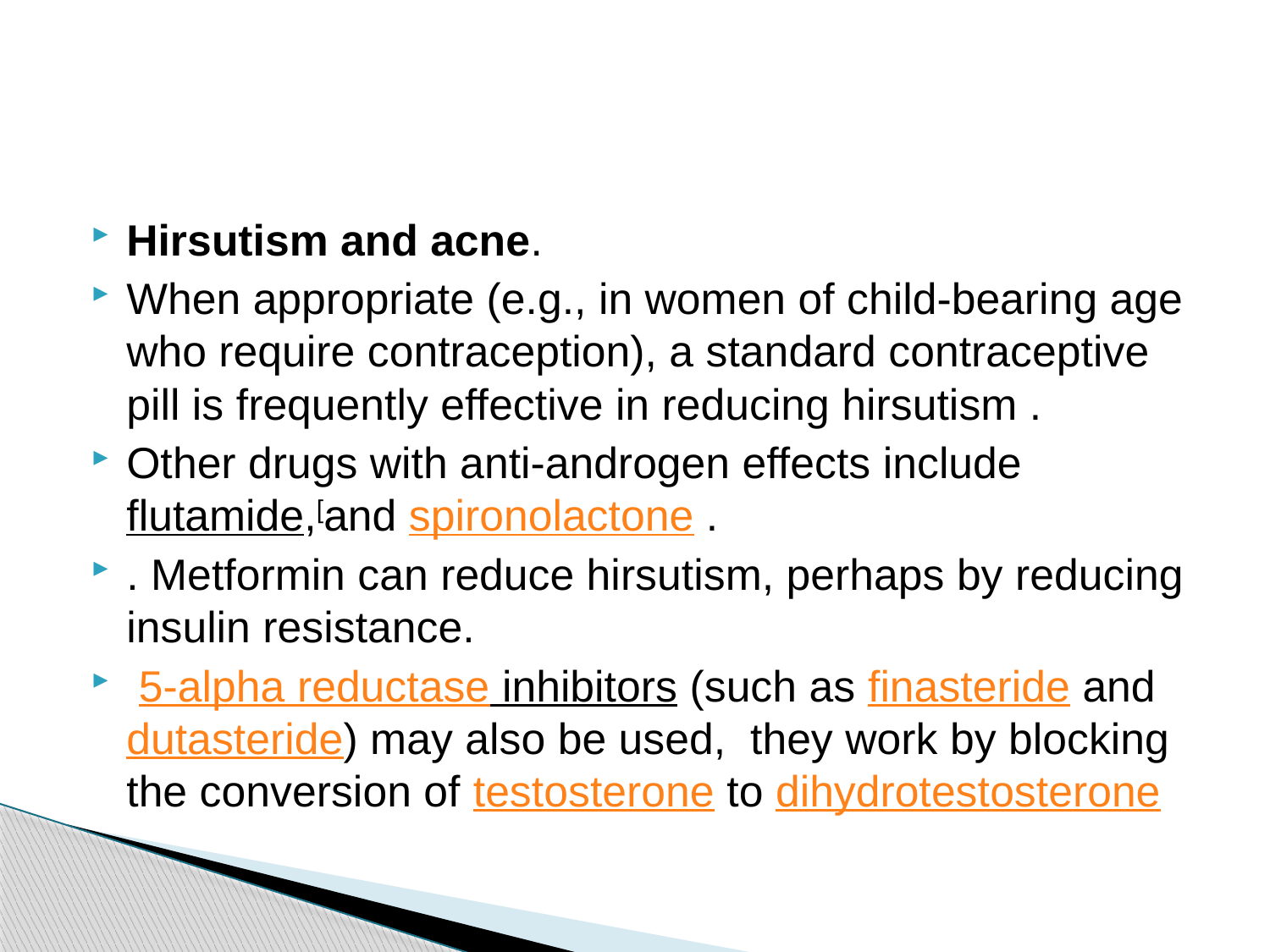

Hirsutism and acne.
When appropriate (e.g., in women of child-bearing age who require contraception), a standard contraceptive pill is frequently effective in reducing hirsutism .
Other drugs with anti-androgen effects include flutamide,[and spironolactone .
. Metformin can reduce hirsutism, perhaps by reducing insulin resistance.
 5-alpha reductase inhibitors (such as finasteride and dutasteride) may also be used,  they work by blocking the conversion of testosterone to dihydrotestosterone